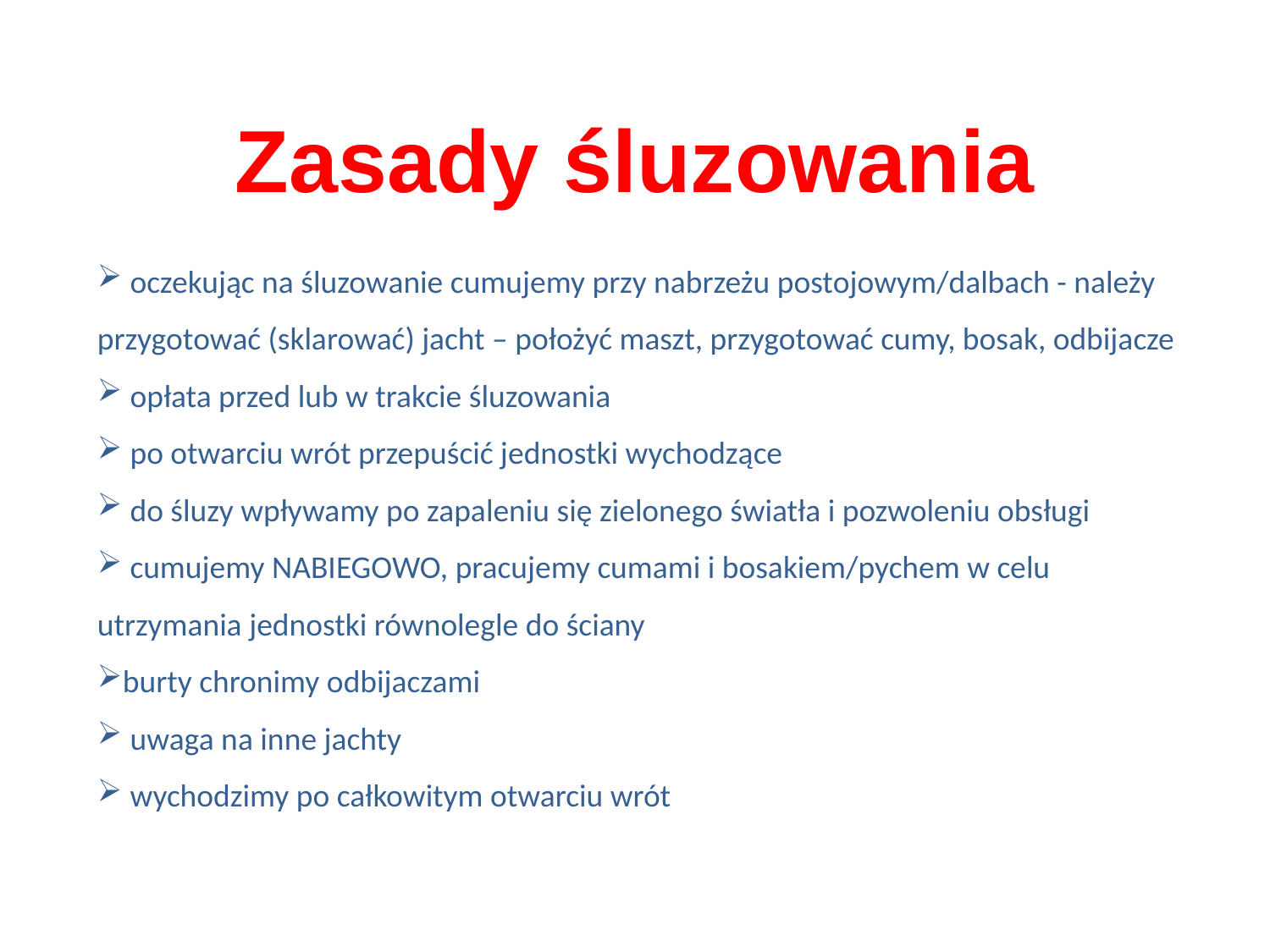

Zasady śluzowania
 oczekując na śluzowanie cumujemy przy nabrzeżu postojowym/dalbach - należy przygotować (sklarować) jacht – położyć maszt, przygotować cumy, bosak, odbijacze
 opłata przed lub w trakcie śluzowania
 po otwarciu wrót przepuścić jednostki wychodzące
 do śluzy wpływamy po zapaleniu się zielonego światła i pozwoleniu obsługi
 cumujemy NABIEGOWO, pracujemy cumami i bosakiem/pychem w celu utrzymania jednostki równolegle do ściany
burty chronimy odbijaczami
 uwaga na inne jachty
 wychodzimy po całkowitym otwarciu wrót